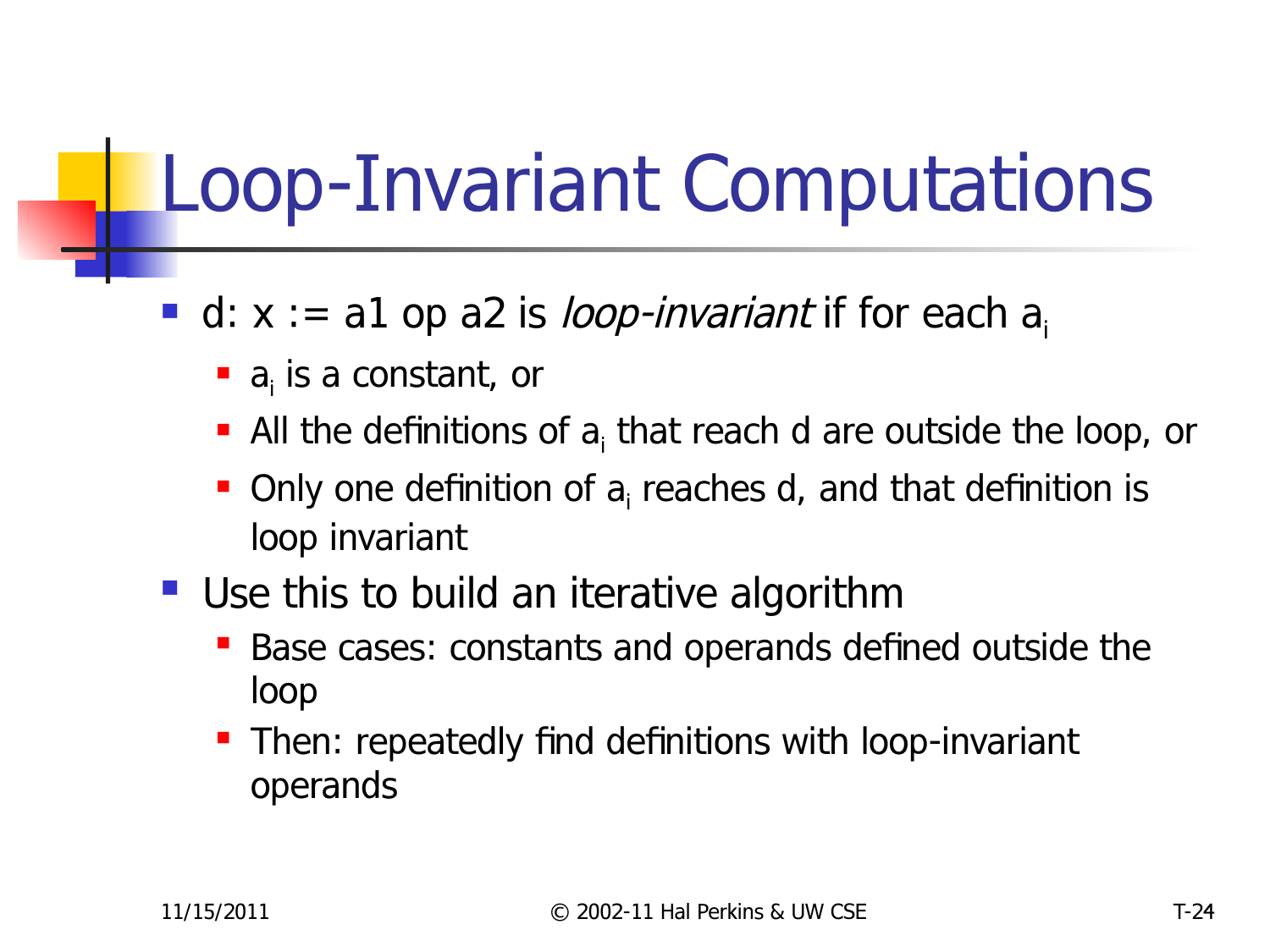

# Loop-Invariant Computations
d: x := a1 op a2 is loop-invariant if for each ai
ai is a constant, or
All the definitions of ai that reach d are outside the loop, or
Only one definition of ai reaches d, and that definition is loop invariant
Use this to build an iterative algorithm
Base cases: constants and operands defined outside the loop
Then: repeatedly find definitions with loop-invariant operands
11/15/2011
© 2002-11 Hal Perkins & UW CSE
T-24